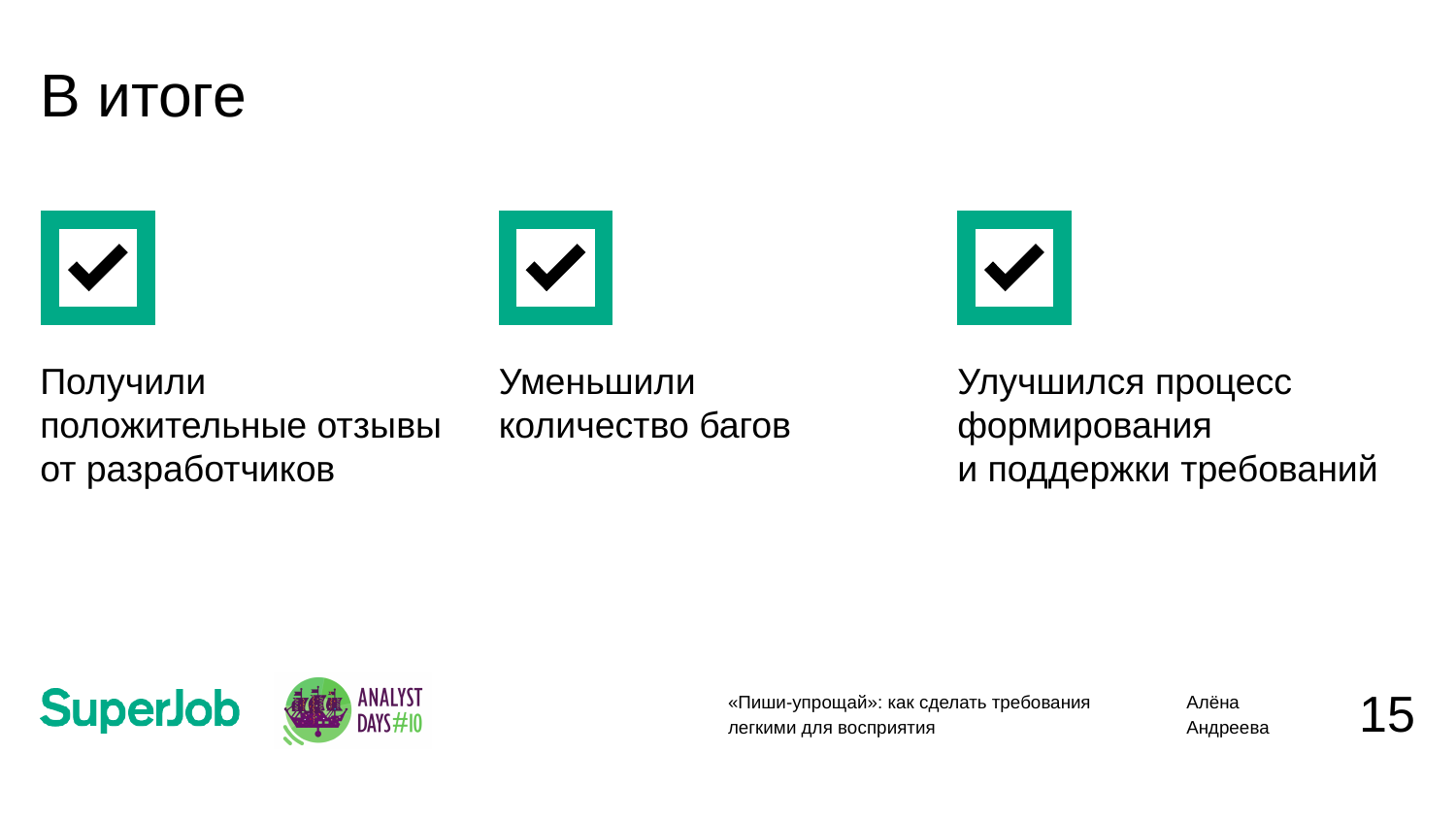

# В итоге

Получили положительные отзывы от разработчиков
Уменьшили количество багов
Улучшился процесс формирования и поддержки требований
15